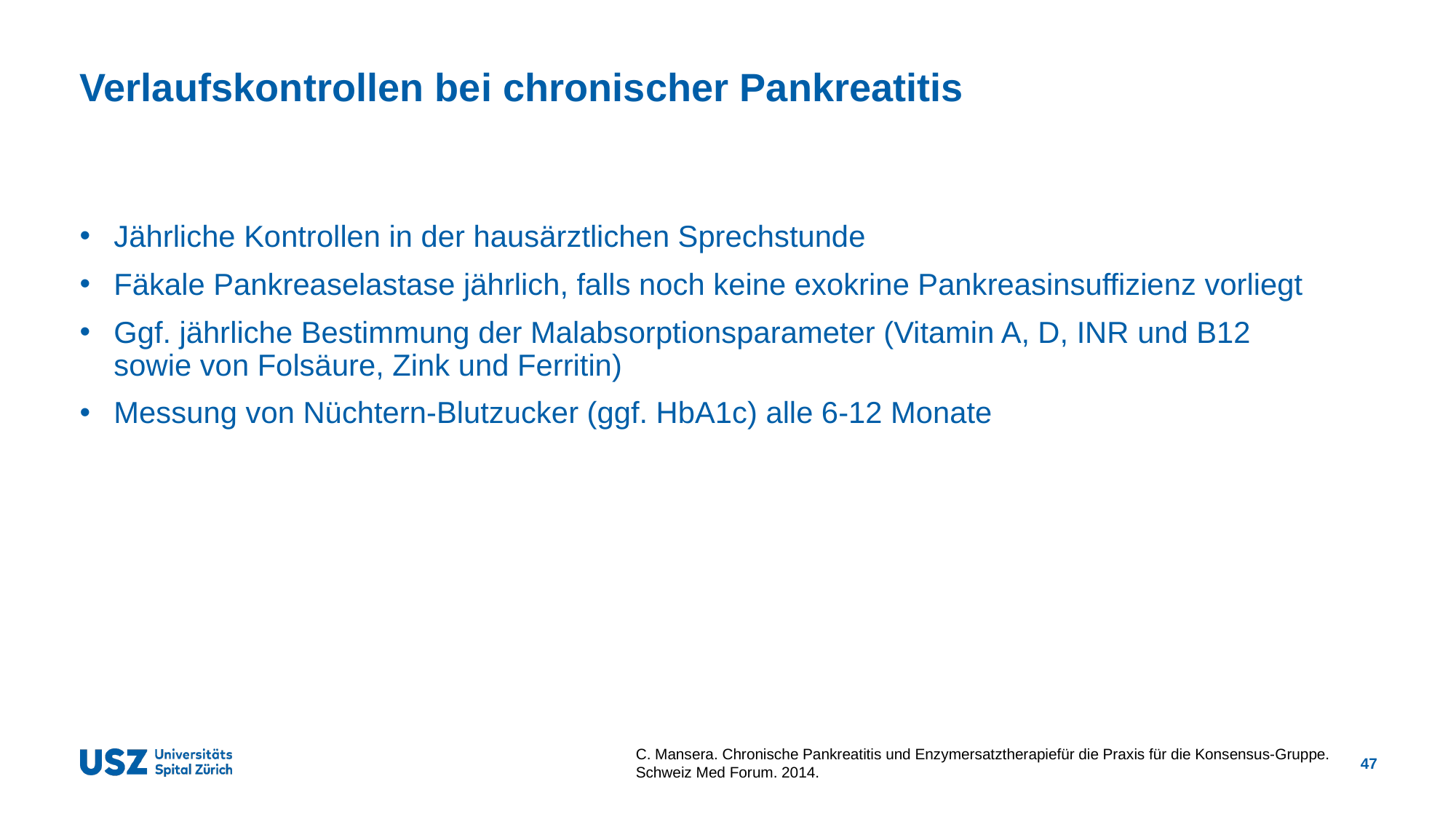

# Verlaufskontrollen bei chronischer Pankreatitis
Jährliche Kontrollen in der hausärztlichen Sprechstunde
Fäkale Pankreaselastase jährlich, falls noch keine exokrine Pankreasinsuffizienz vorliegt
Ggf. jährliche Bestimmung der Malabsorptionsparameter (Vitamin A, D, INR und B12 sowie von Folsäure, Zink und Ferritin)
Messung von Nüchtern-Blutzucker (ggf. HbA1c) alle 6-12 Monate

C. Mansera. Chronische Pankreatitis und Enzymersatztherapiefür die Praxis für die Konsensus-Gruppe.  Schweiz Med Forum. 2014.
47